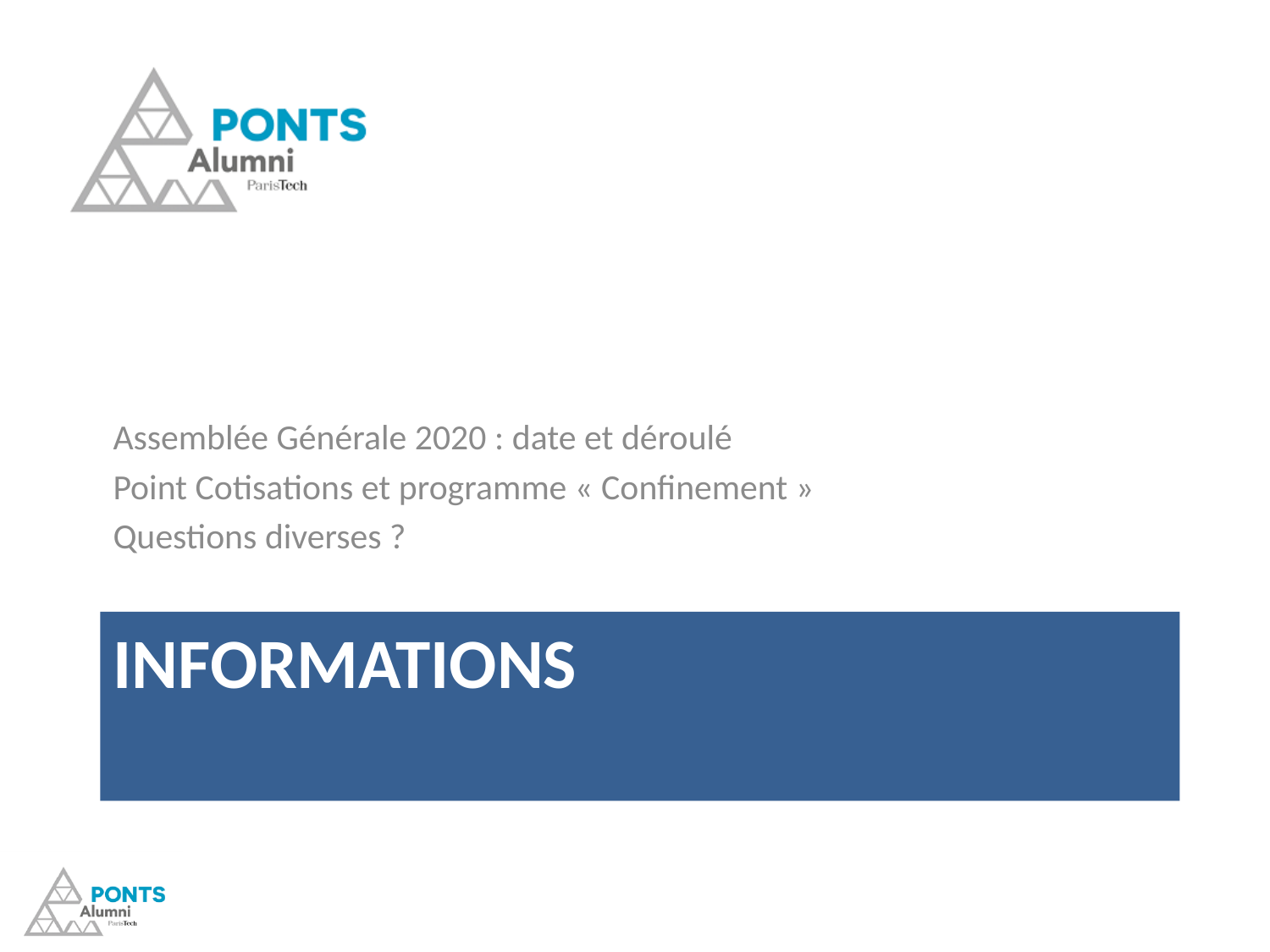

Assemblée Générale 2020 : date et déroulé
Point Cotisations et programme « Confinement »
Questions diverses ?

# INFORMATIONS